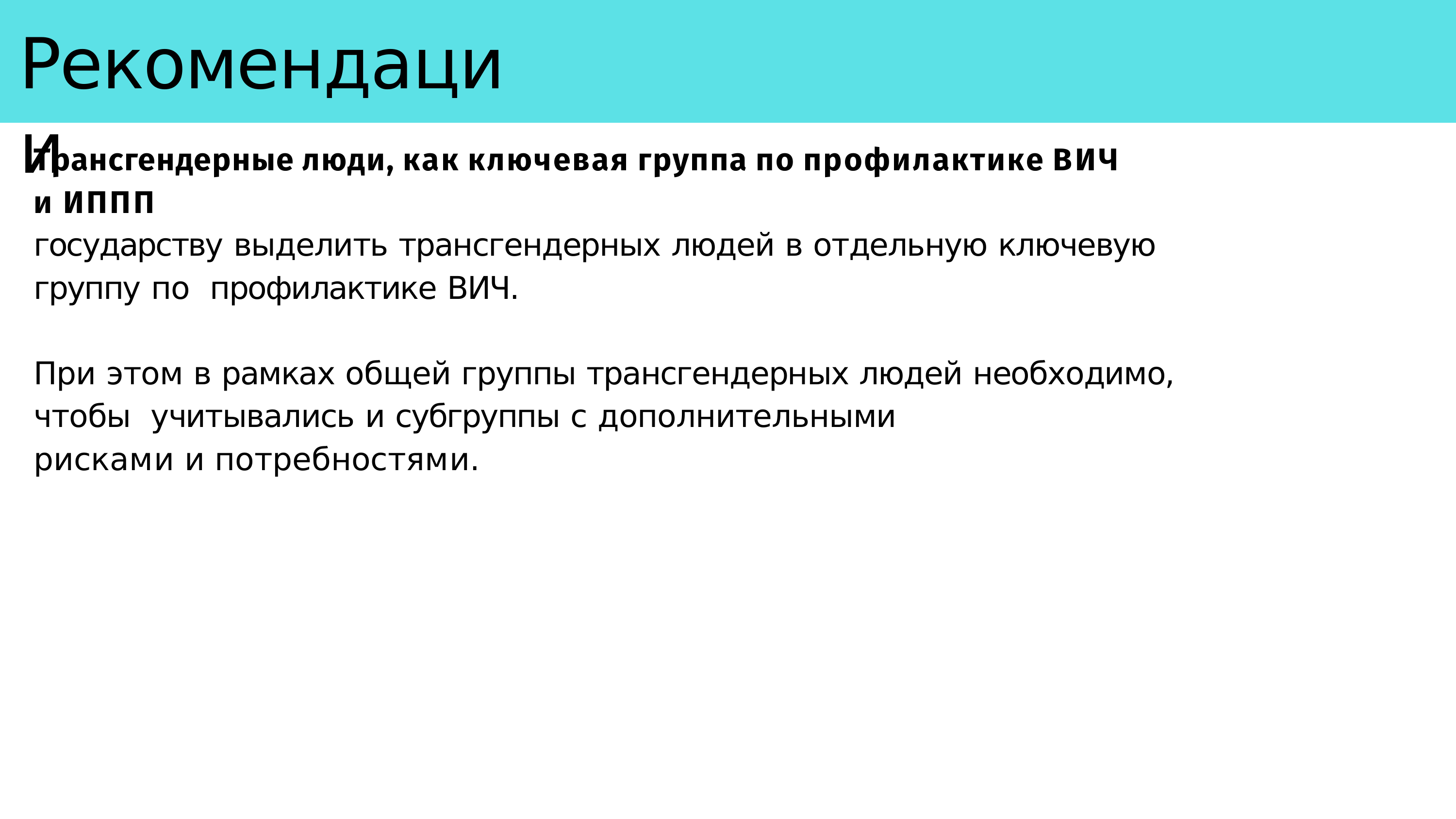

# Рекомендации
Трансгендерные люди, как ключевая группа по профилактике ВИЧ  и ИППП
государству выделить трансгендерных людей в отдельную ключевую группу по  профилактике ВИЧ.

При этом в рамках общей группы трансгендерных людей необходимо, чтобы  учитывались и субгруппы с дополнительными
рисками и потребностями.